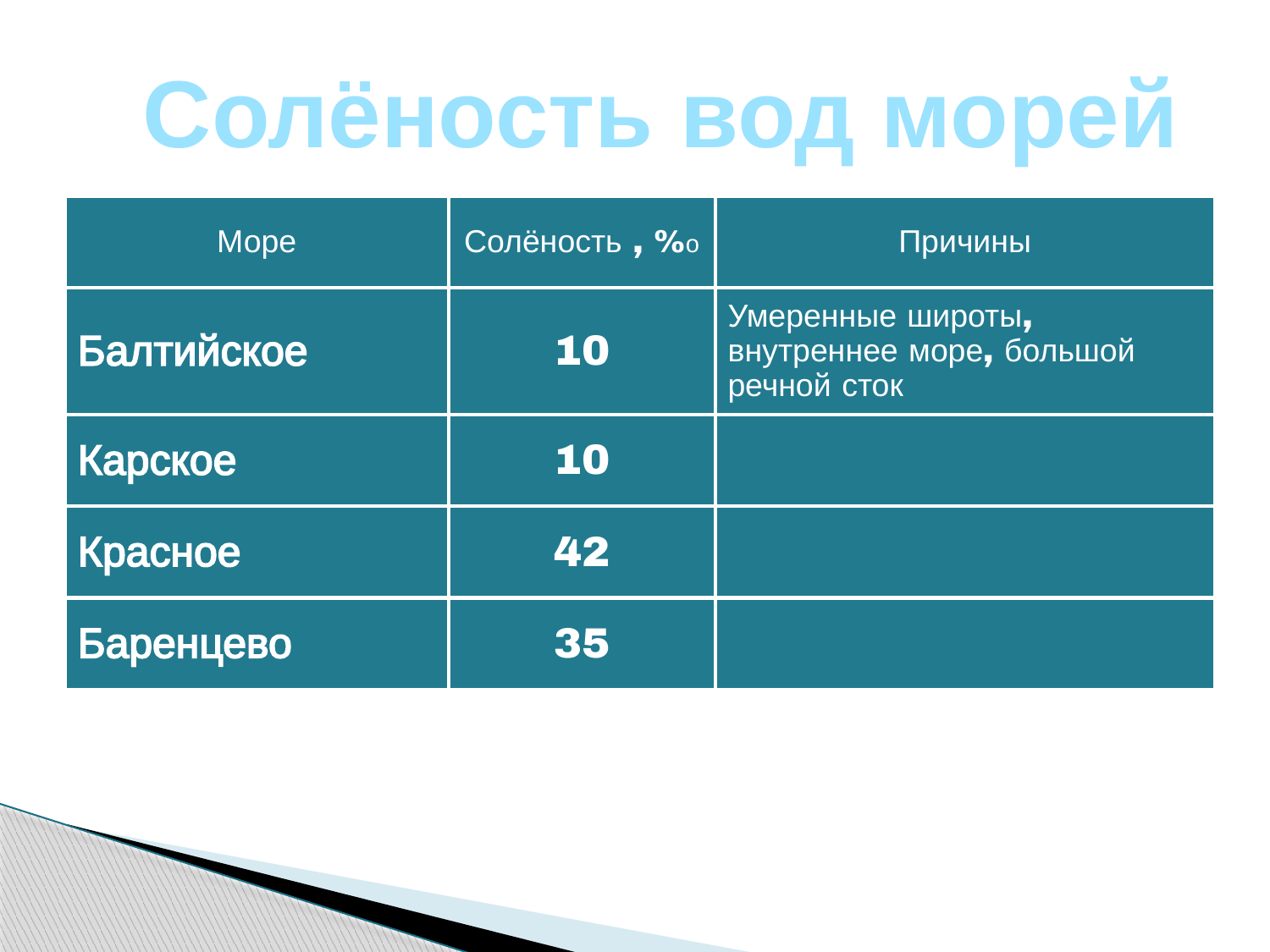

Солёность вод морей
| Море | Солёность , %о | Причины |
| --- | --- | --- |
| Балтийское | 10 | Умеренные широты, внутреннее море, большой речной сток |
| Карское | 10 |  |
| Красное | 42 |  |
| Баренцево | 35 |  |